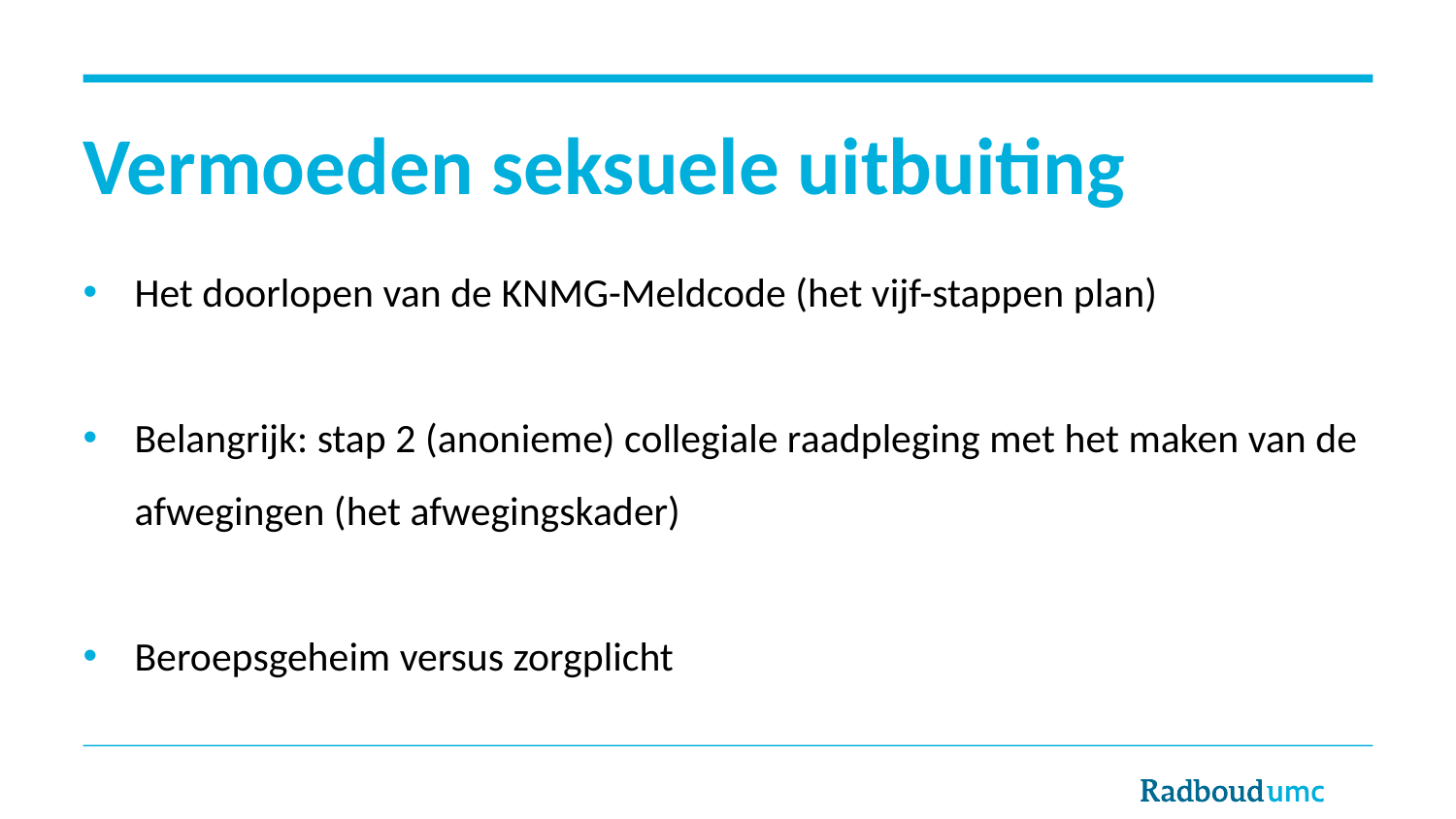

# Vermoeden seksuele uitbuiting
Het doorlopen van de KNMG-Meldcode (het vijf-stappen plan)

Belangrijk: stap 2 (anonieme) collegiale raadpleging met het maken van de afwegingen (het afwegingskader)

Beroepsgeheim versus zorgplicht